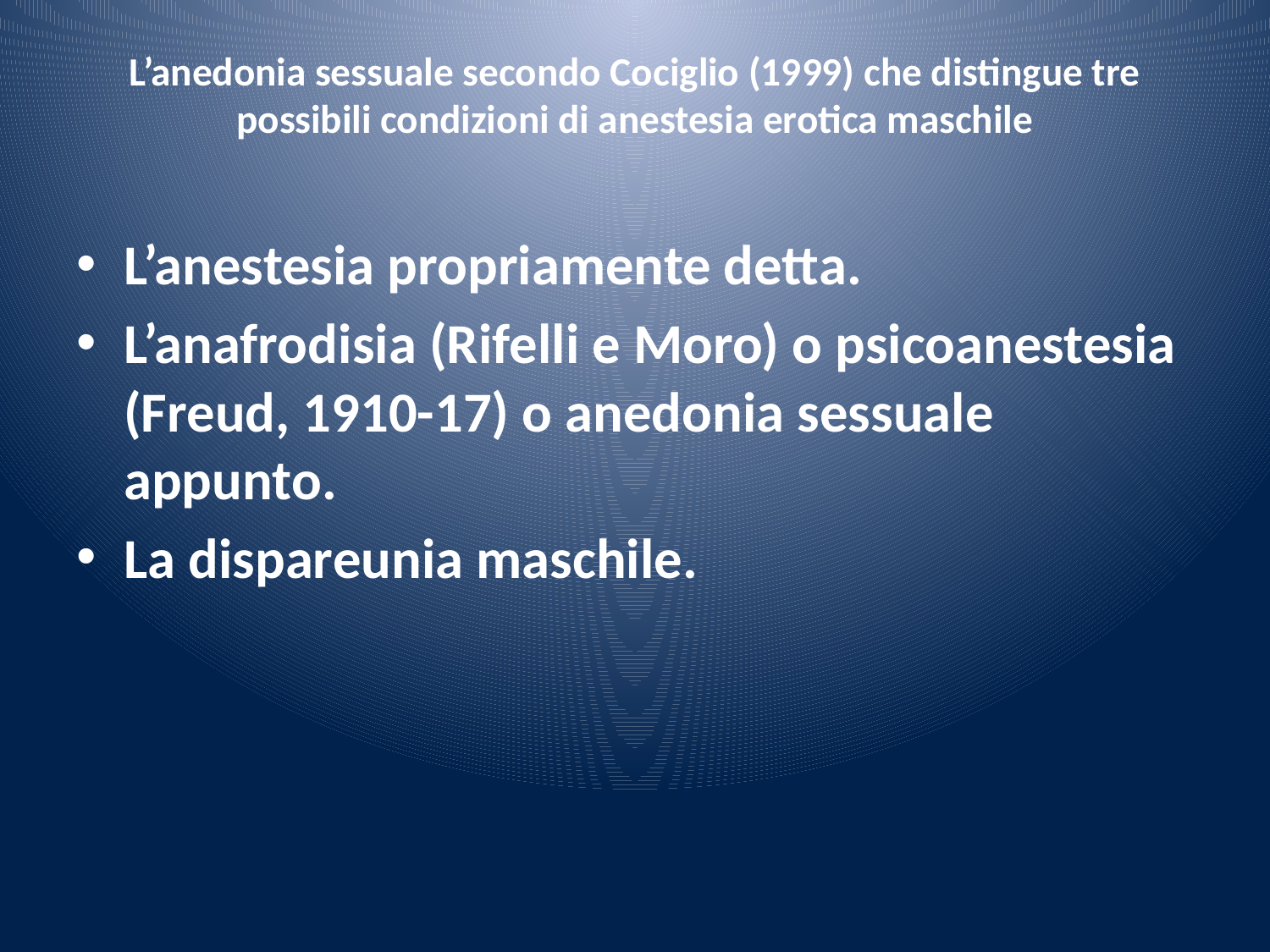

# L’anedonia sessuale secondo Cociglio (1999) che distingue tre possibili condizioni di anestesia erotica maschile
L’anestesia propriamente detta.
L’anafrodisia (Rifelli e Moro) o psicoanestesia (Freud, 1910-17) o anedonia sessuale appunto.
La dispareunia maschile.